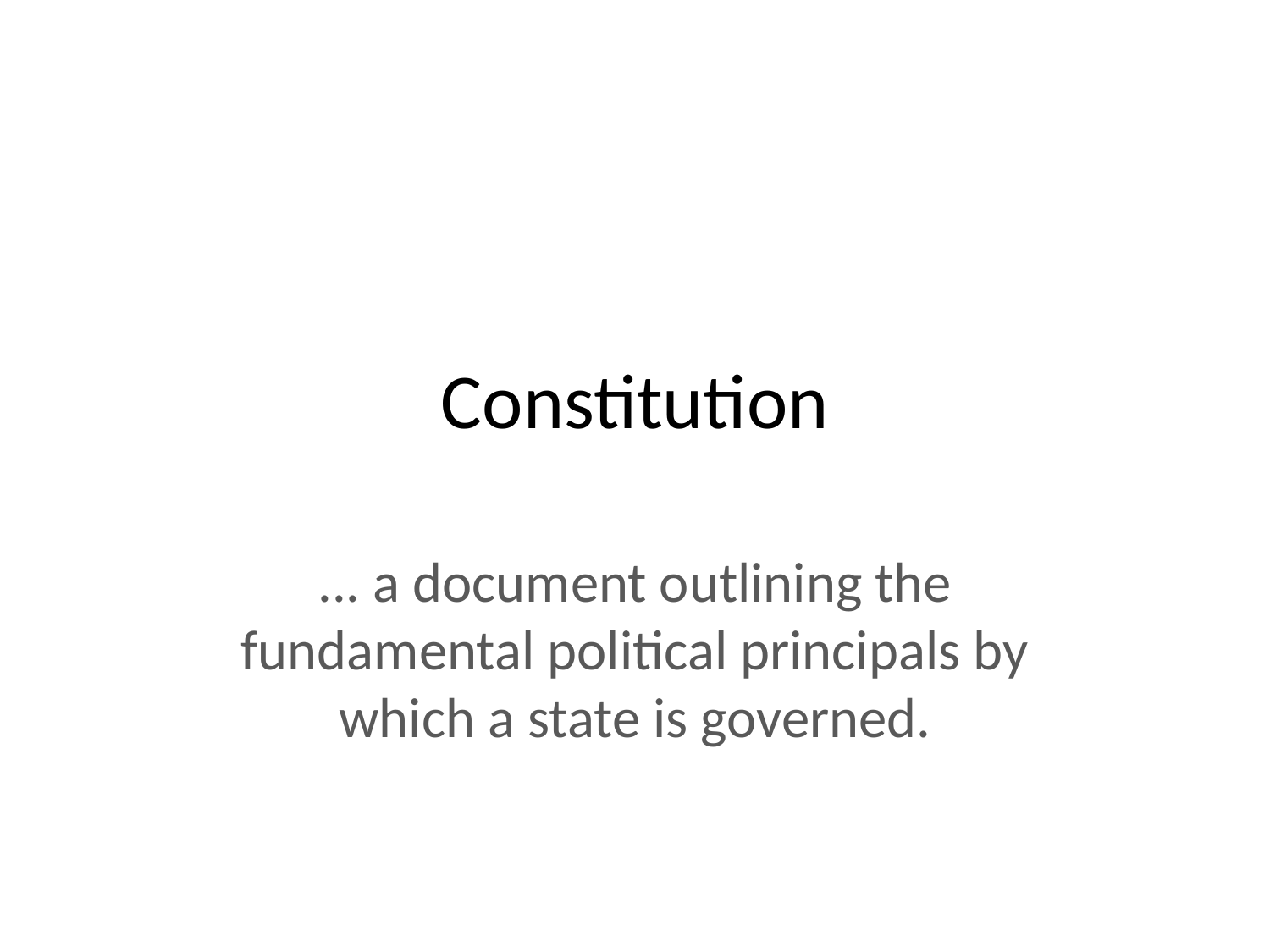

# Constitution
... a document outlining the fundamental political principals by which a state is governed.